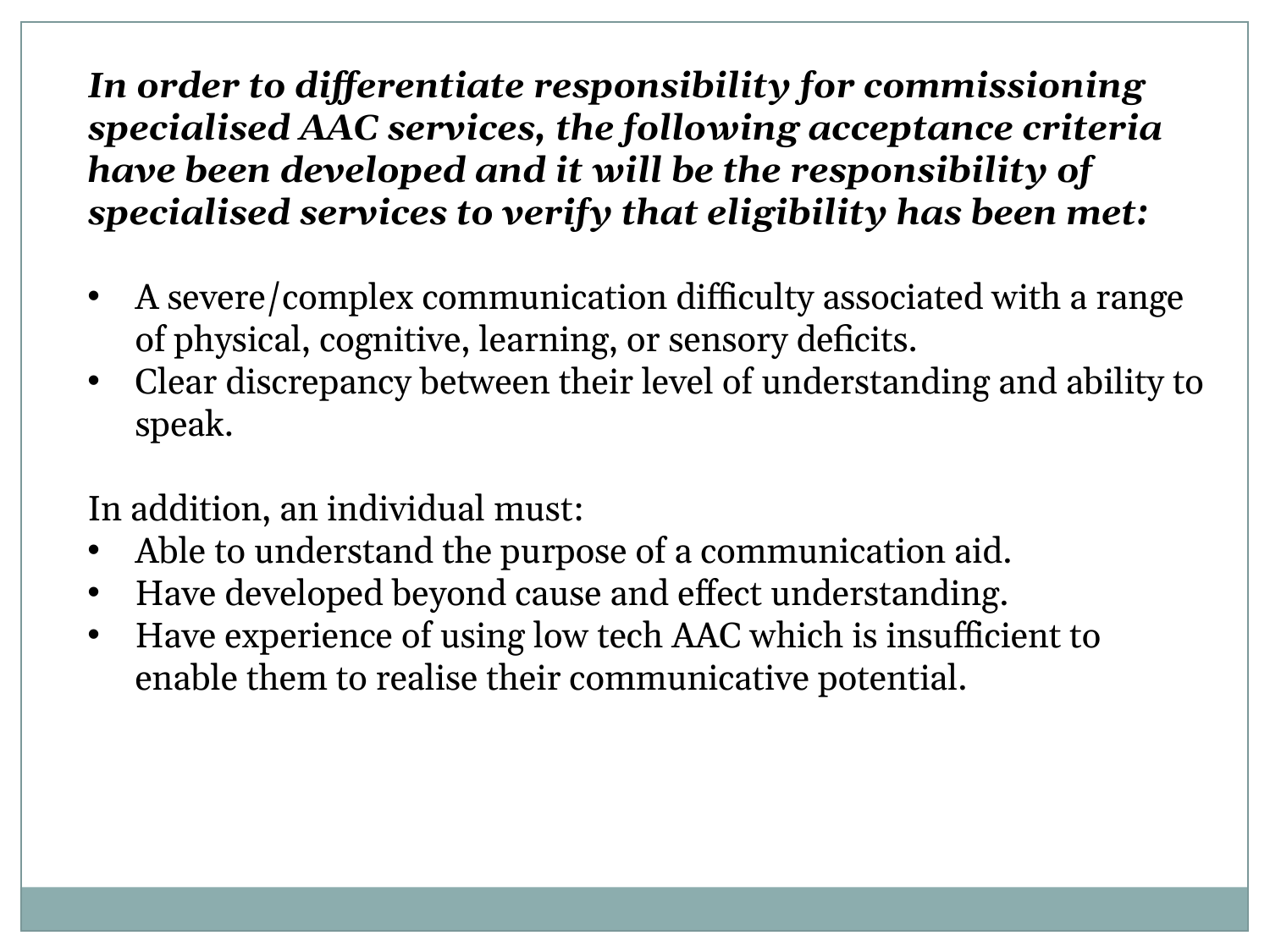

In order to differentiate responsibility for commissioning specialised AAC services, the following acceptance criteria have been developed and it will be the responsibility of specialised services to verify that eligibility has been met:

A severe/complex communication difficulty associated with a range of physical, cognitive, learning, or sensory deficits.
Clear discrepancy between their level of understanding and ability to speak.

In addition, an individual must:
Able to understand the purpose of a communication aid.
Have developed beyond cause and effect understanding.
Have experience of using low tech AAC which is insufficient to enable them to realise their communicative potential.